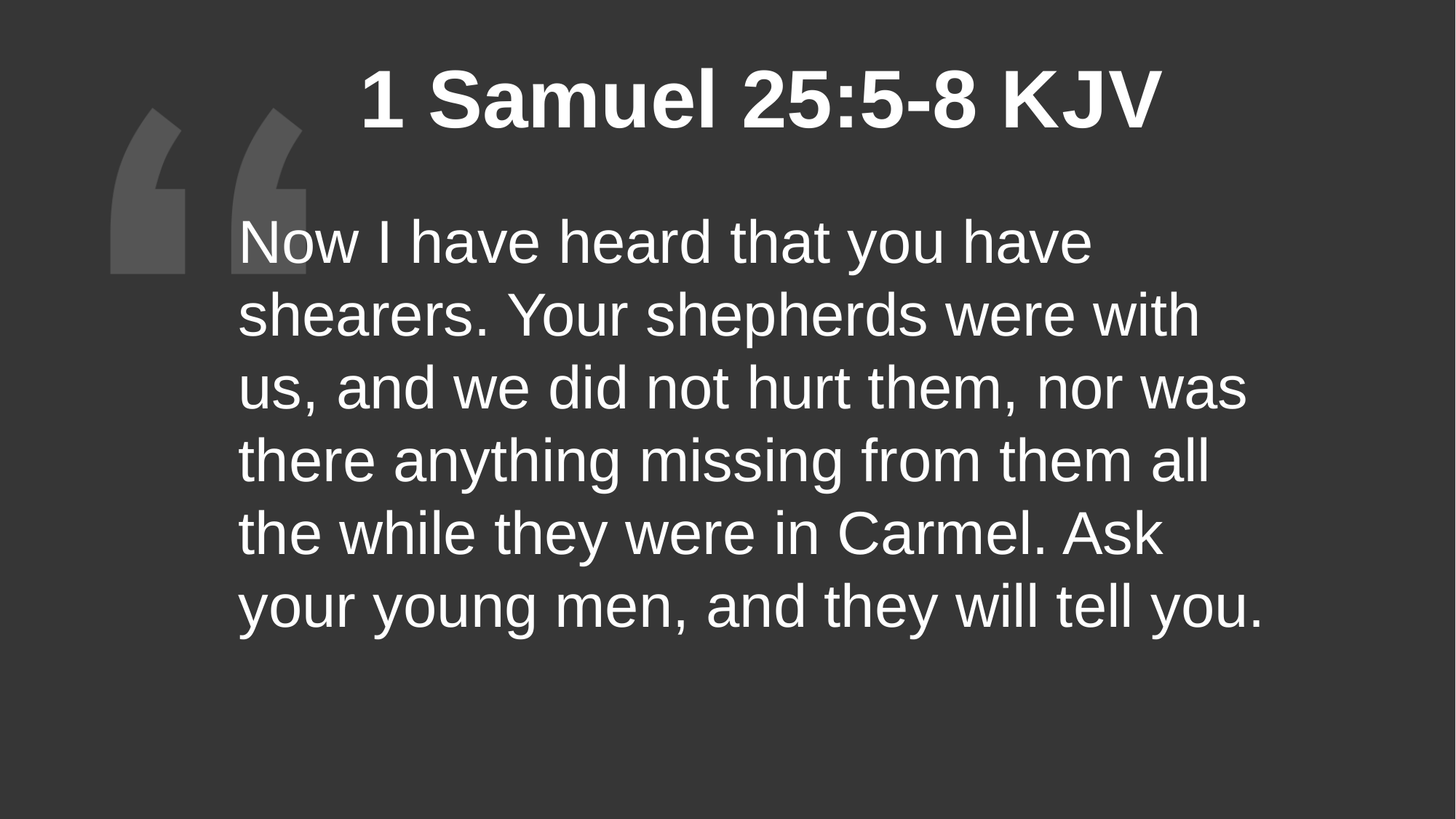

1 Samuel 25:5-8 KJV

Now I have heard that you have shearers. Your shepherds were with us, and we did not hurt them, nor was there anything missing from them all the while they were in Carmel. Ask your young men, and they will tell you.